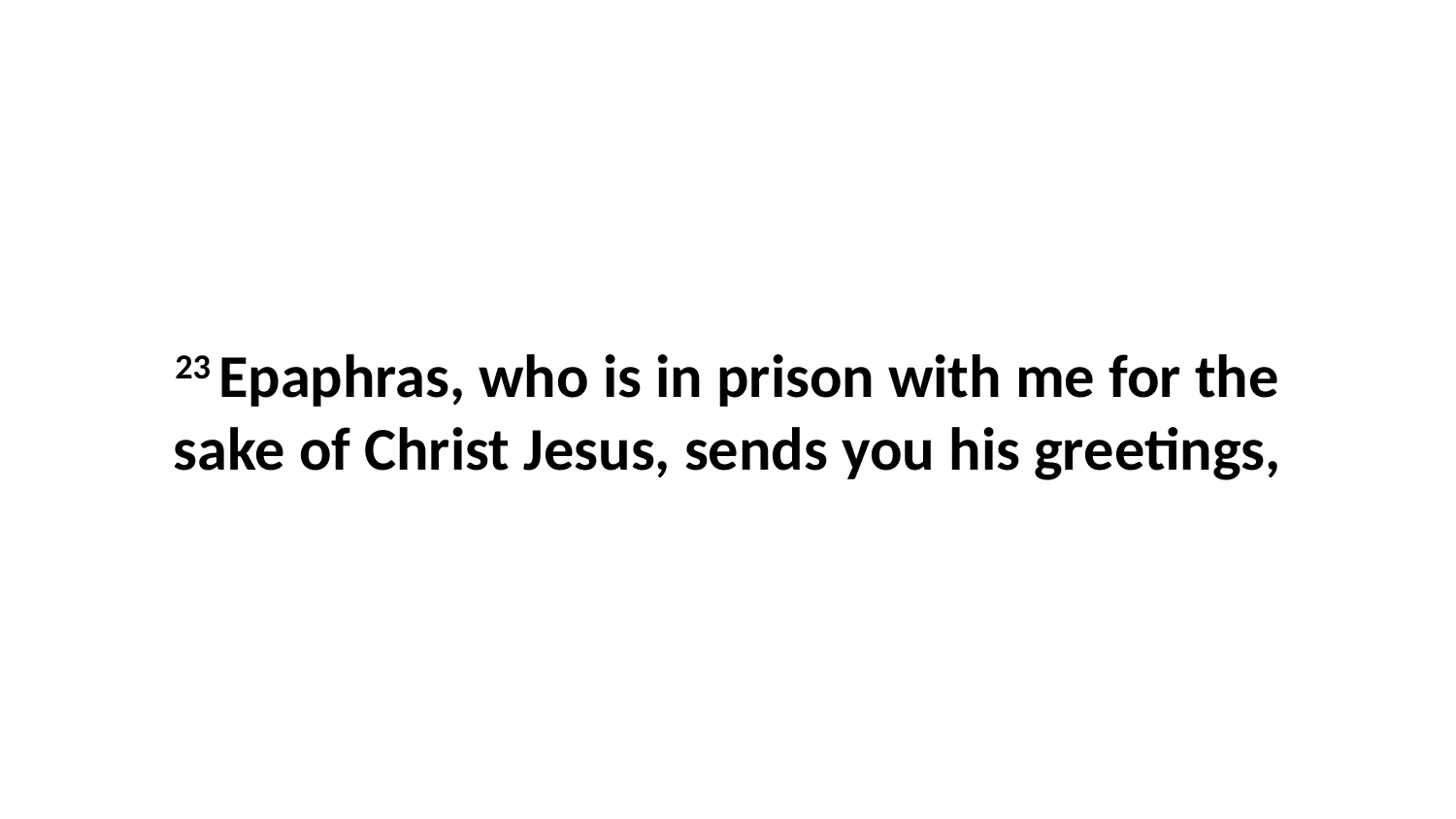

23 Epaphras, who is in prison with me for the sake of Christ Jesus, sends you his greetings,